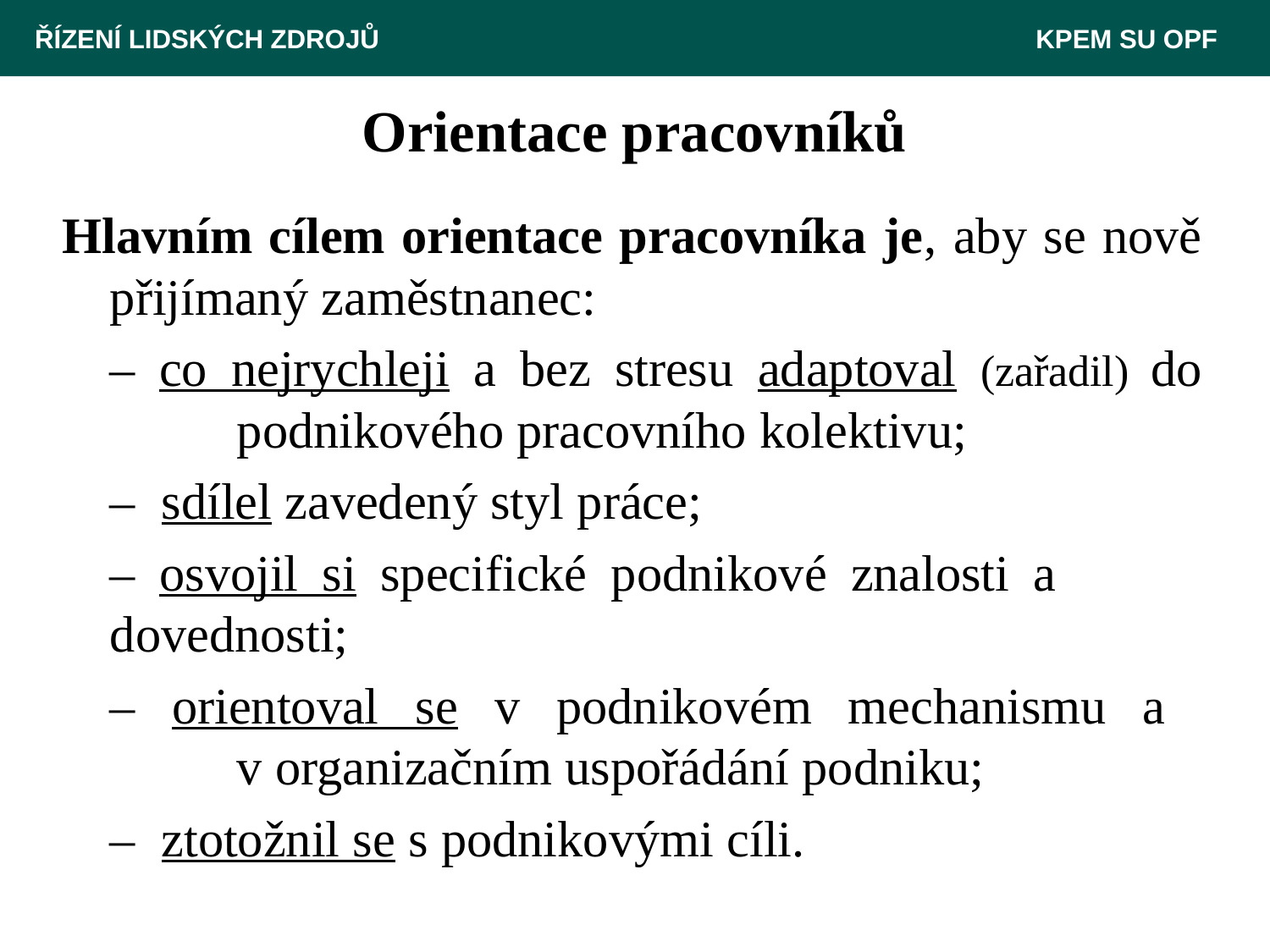

ŘÍZENÍ LIDSKÝCH ZDROJŮ 						 KPEM SU OPF
# Orientace pracovníků
Hlavním cílem orientace pracovníka je, aby se nově přijímaný zaměstnanec:
	– co nejrychleji a bez stresu adaptoval (zařadil) do 	podnikového pracovního kolektivu;
	–  sdílel zavedený styl práce;
	– osvojil si specifické podnikové znalosti a 	dovednosti;
	– orientoval se v podnikovém mechanismu a
	v organizačním uspořádání podniku;
	–  ztotožnil se s podnikovými cíli.